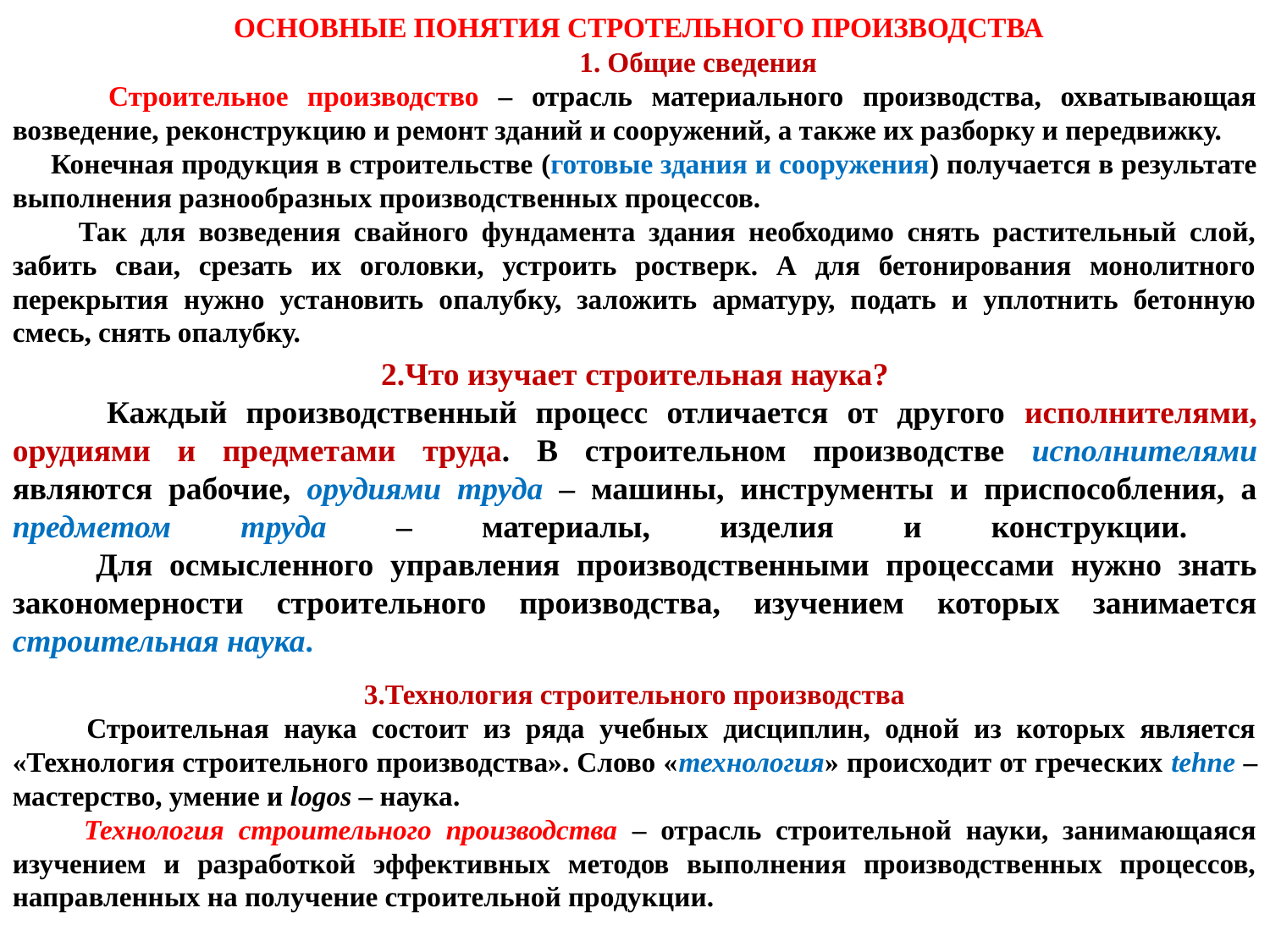

ОСНОВНЫЕ ПОНЯТИЯ СТРОТЕЛЬНОГО ПРОИЗВОДСТВА
	1. Общие сведения
     Строительное производство – отрасль материального производства, охватывающая возведение, реконструкцию и ремонт зданий и сооружений, а также их разборку и передвижку.
     Конечная продукция в строительстве (готовые здания и сооружения) получается в результате выполнения разнообразных производственных процессов.
     Так для возведения свайного фундамента здания необходимо снять растительный слой, забить сваи, срезать их оголовки, устроить ростверк. А для бетонирования монолитного перекрытия нужно установить опалубку, заложить арматуру, подать и уплотнить бетонную смесь, снять опалубку.
2.Что изучает строительная наука?
     Каждый производственный процесс отличается от другого исполнителями, орудиями и предметами труда. В строительном производстве исполнителями являются рабочие, орудиями труда – машины, инструменты и приспособления, а предметом труда – материалы, изделия и конструкции.
     Для осмысленного управления производственными процессами нужно знать закономерности строительного производства, изучением которых занимается строительная наука.
3.Технология строительного производства
     Строительная наука состоит из ряда учебных дисциплин, одной из которых является «Технология строительного производства». Слово «технология» происходит от греческих tehne – мастерство, умение и logos – наука.
     Технология строительного производства – отрасль строительной науки, занимающаяся изучением и разработкой эффективных методов выполнения производственных процессов, направленных на получение строительной продукции.